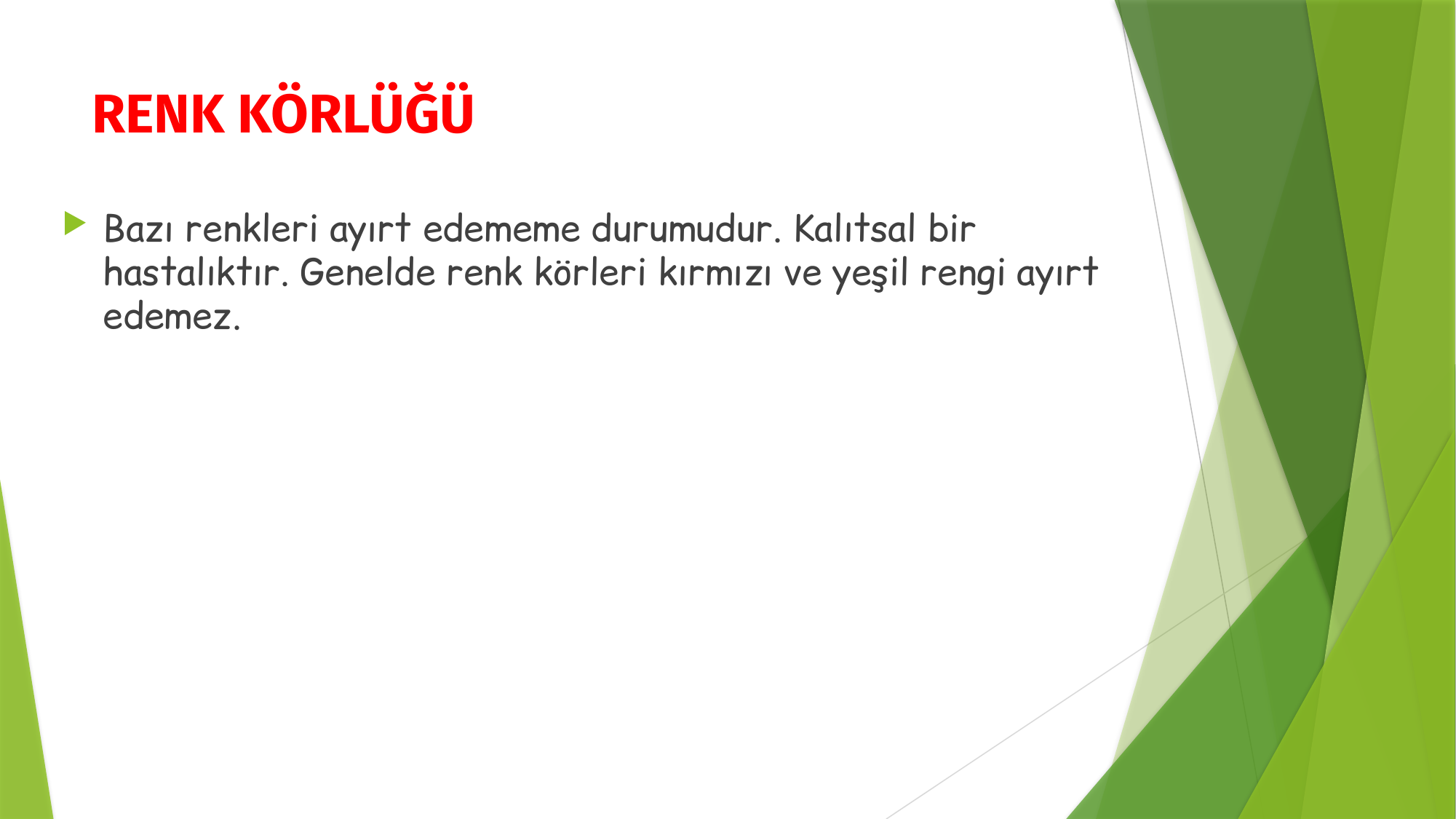

# RENK KÖRLÜĞÜ

Bazı renkleri ayırt edememe durumudur. Kalıtsal bir hastalıktır. Genelde renk körleri kırmızı ve yeşil rengi ayırt edemez.